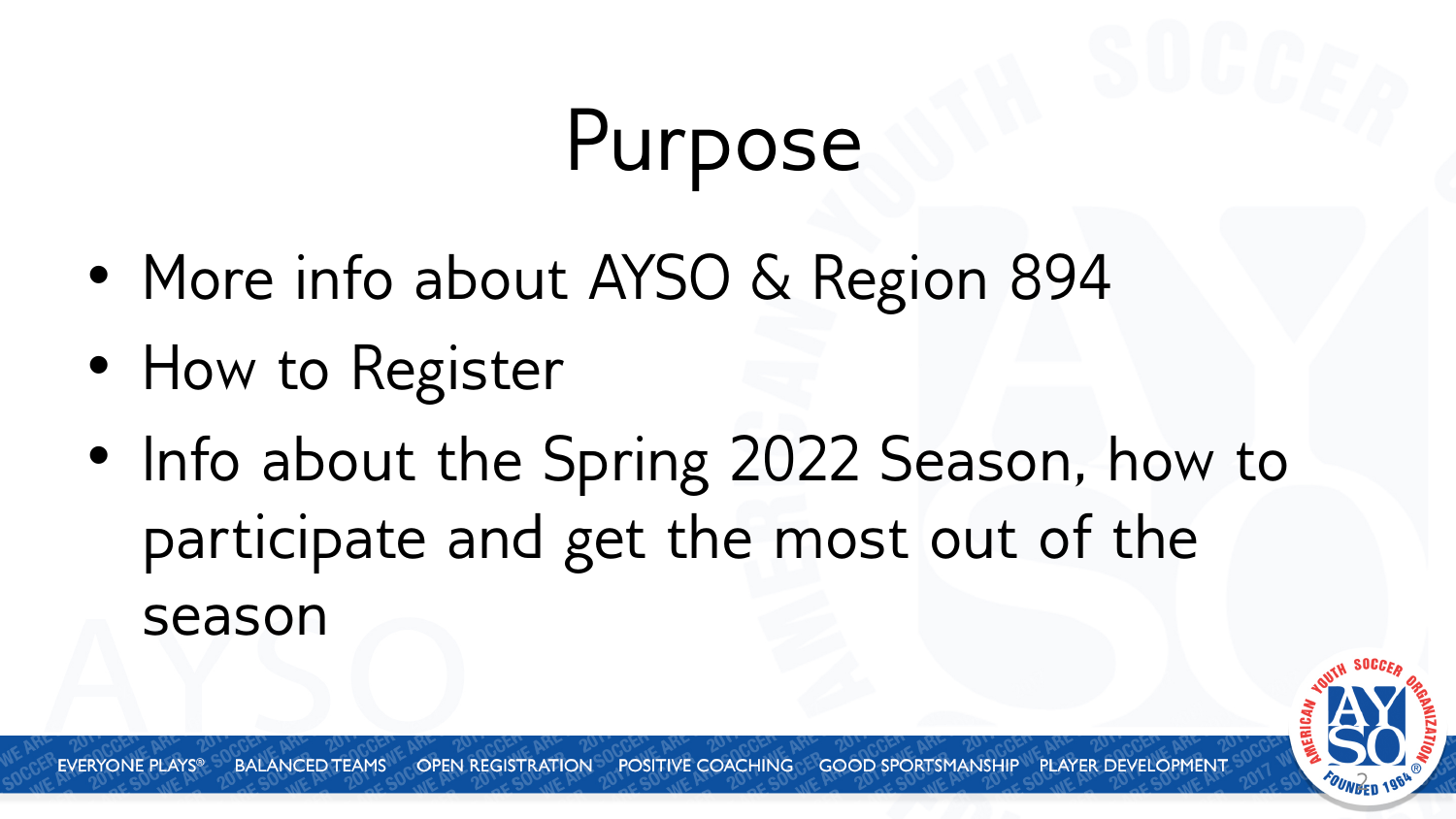

# Purpose
More info about AYSO & Region 894
How to Register
Info about the Spring 2022 Season, how to participate and get the most out of the season

2